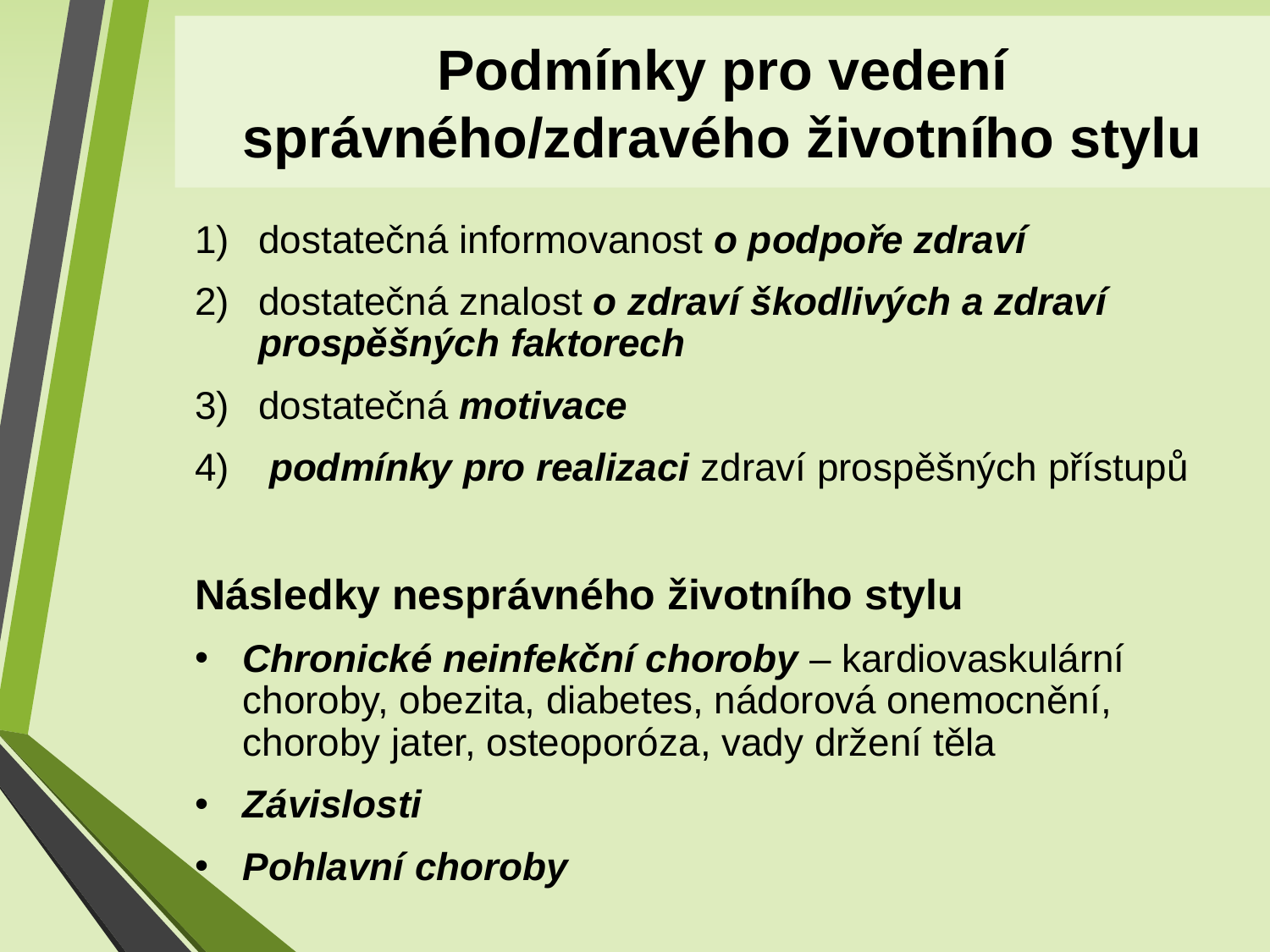

Podmínky pro vedení správného/zdravého životního stylu

dostatečná informovanost o podpoře zdraví
dostatečná znalost o zdraví škodlivých a zdraví prospěšných faktorech
dostatečná motivace
 podmínky pro realizaci zdraví prospěšných přístupů

Následky nesprávného životního stylu
Chronické neinfekční choroby – kardiovaskulární choroby, obezita, diabetes, nádorová onemocnění, choroby jater, osteoporóza, vady držení těla
Závislosti
Pohlavní choroby